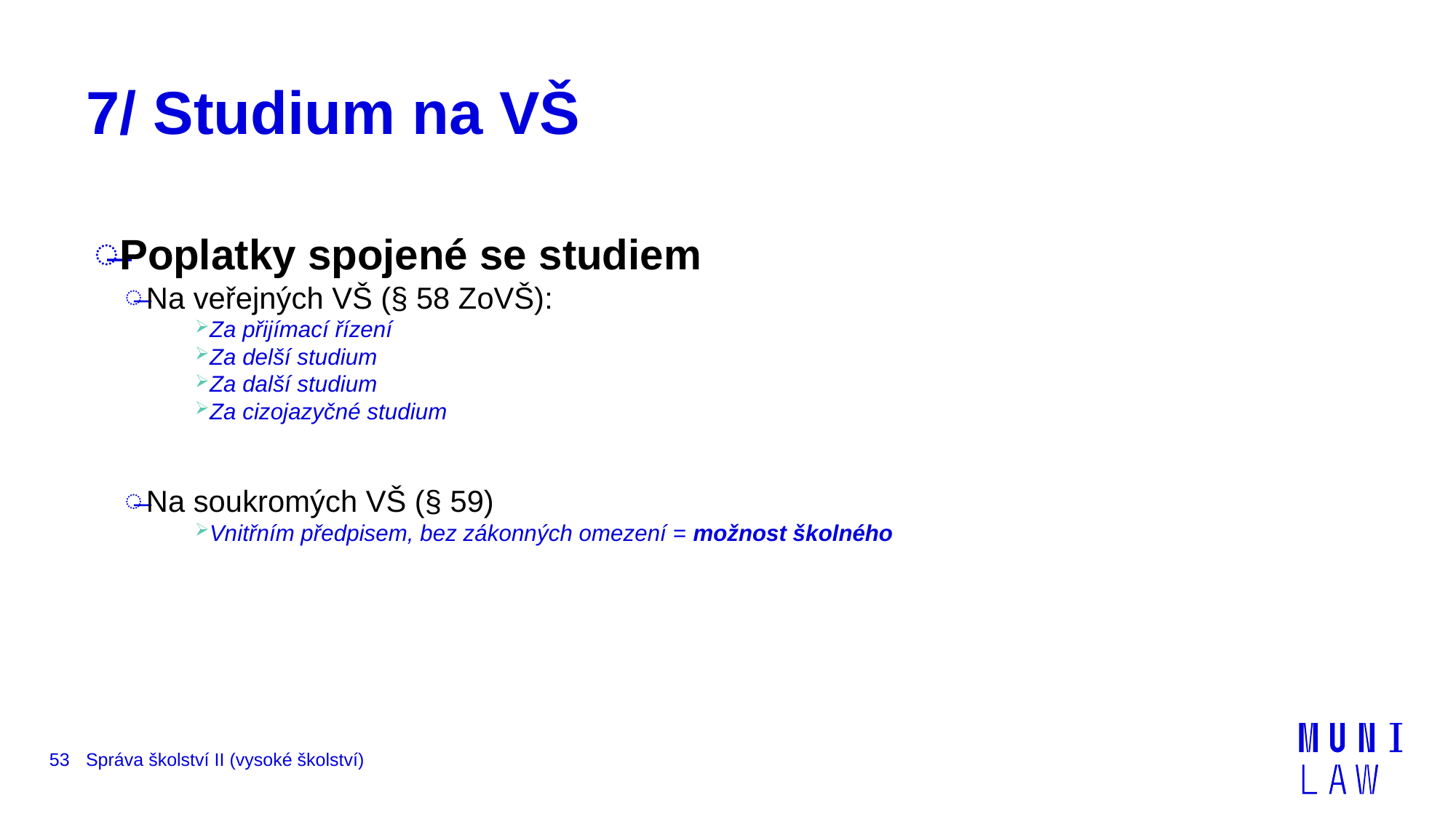

# 7/ Studium na VŠ
Poplatky spojené se studiem
Na veřejných VŠ (§ 58 ZoVŠ):
Za přijímací řízení
Za delší studium
Za další studium
Za cizojazyčné studium

Na soukromých VŠ (§ 59)
Vnitřním předpisem, bez zákonných omezení = možnost školného

53
Správa školství II (vysoké školství)